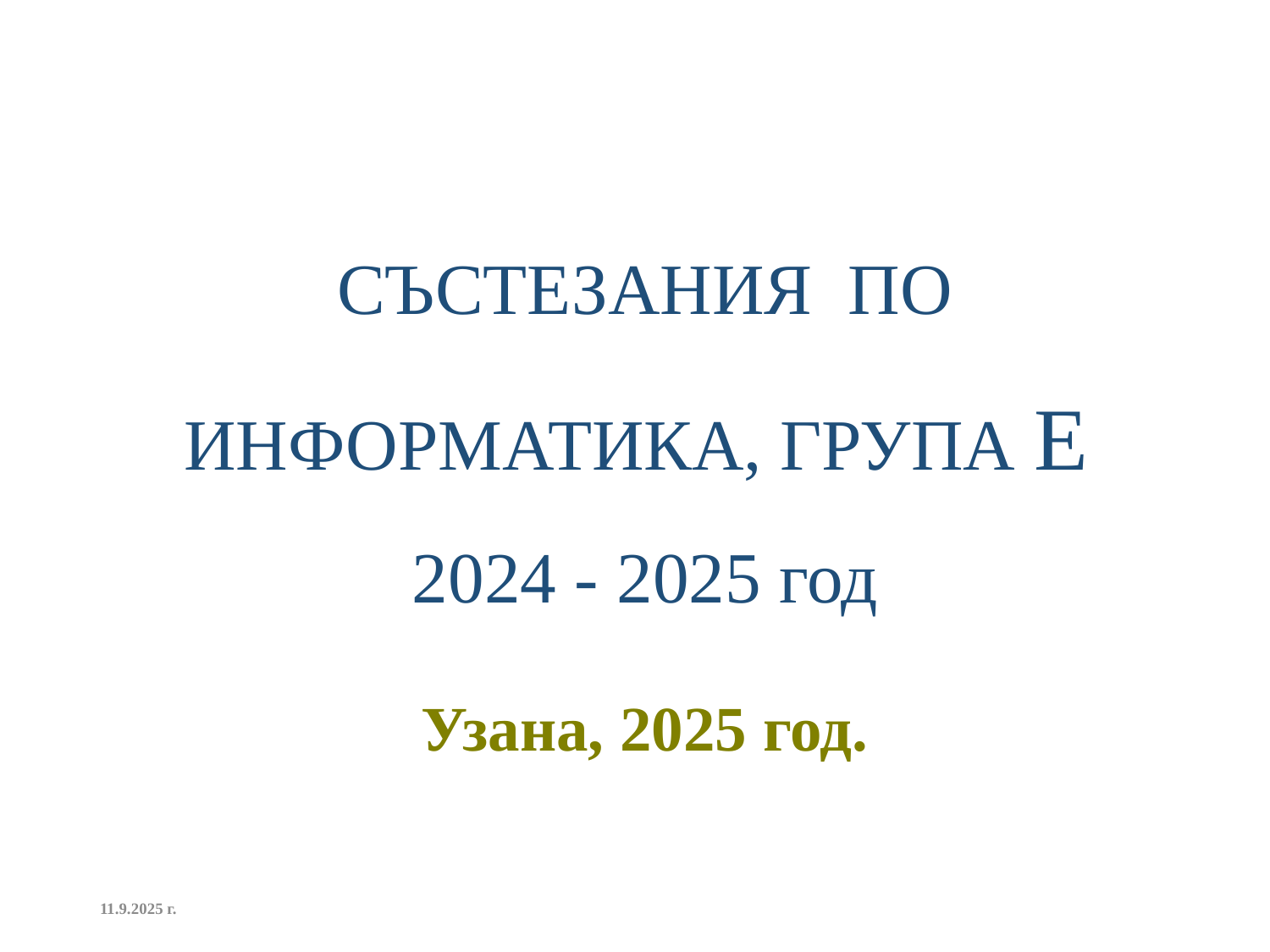

# СЪСТЕЗАНИЯ  ПО ИНФОРМАТИКА, ГРУПА E 2024 - 2025 год
Узана, 2025 год.

11.9.2025 г.